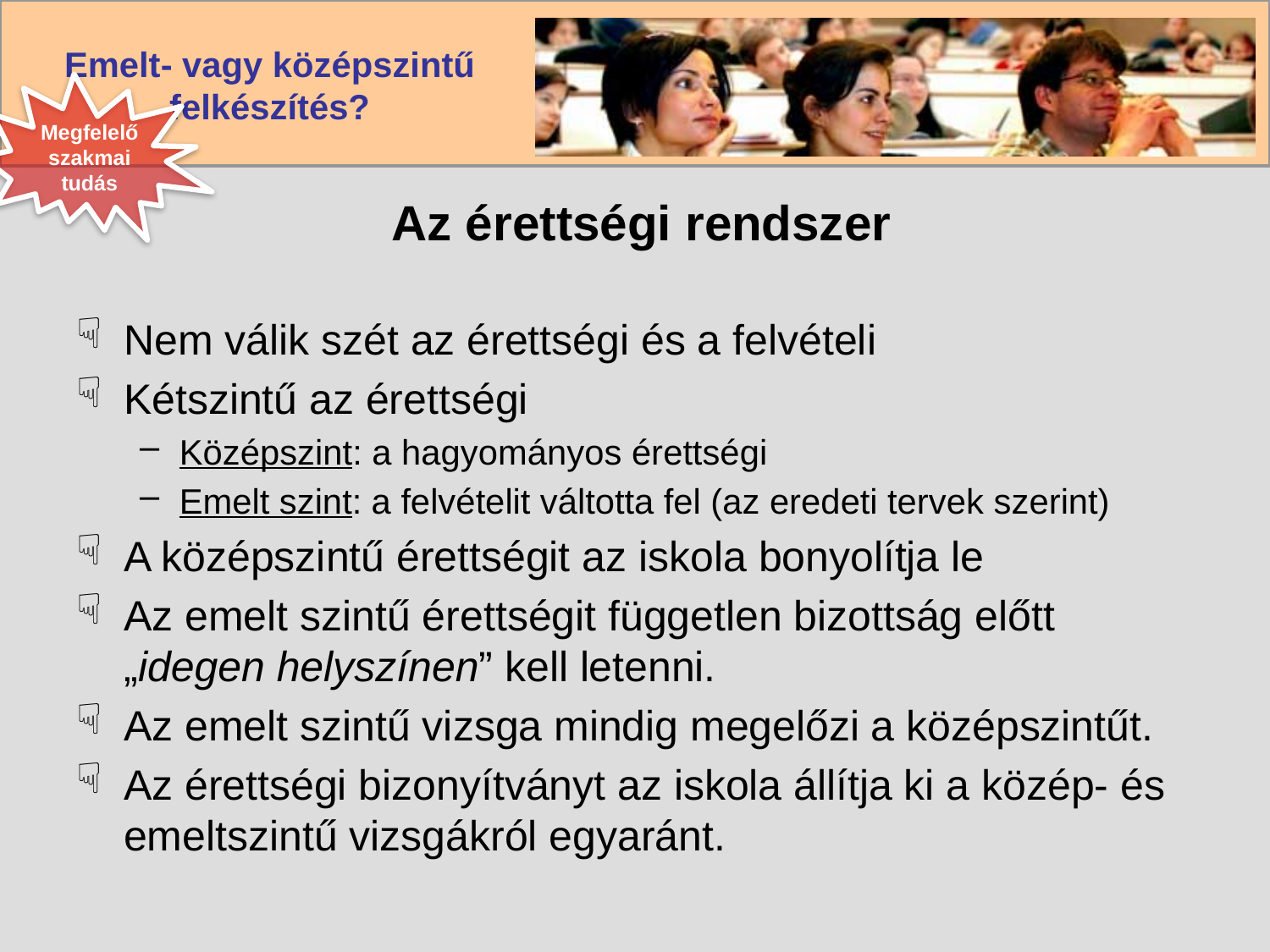

Megfelelő szakmai tudás
# Az érettségi rendszer
Nem válik szét az érettségi és a felvételi
Kétszintű az érettségi
Középszint: a hagyományos érettségi
Emelt szint: a felvételit váltotta fel (az eredeti tervek szerint)
A középszintű érettségit az iskola bonyolítja le
Az emelt szintű érettségit független bizottság előtt „idegen helyszínen” kell letenni.
Az emelt szintű vizsga mindig megelőzi a középszintűt.
Az érettségi bizonyítványt az iskola állítja ki a közép- és emeltszintű vizsgákról egyaránt.